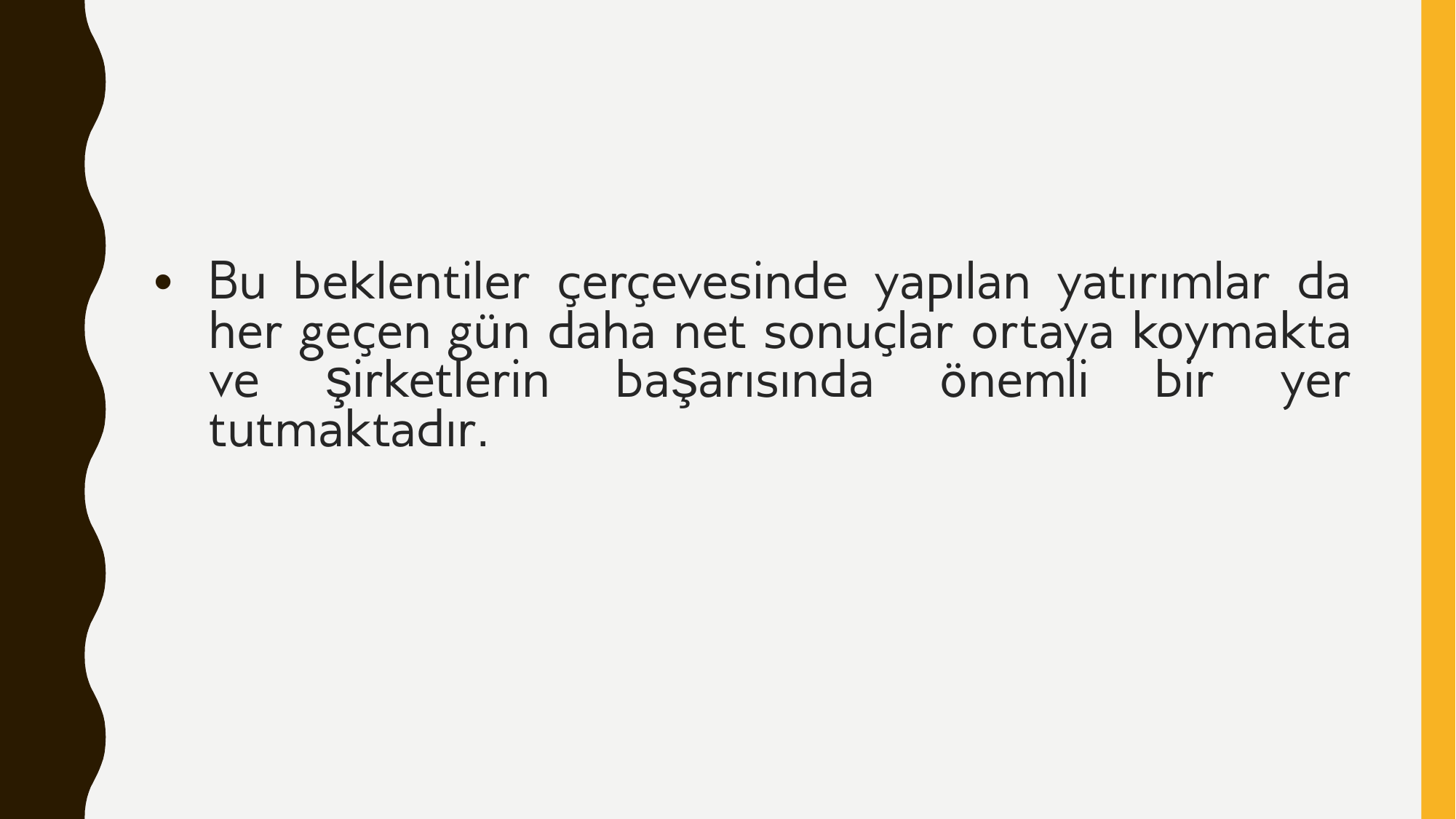

Bu beklentiler çerçevesinde yapılan yatırımlar da her geçen gün daha net sonuçlar ortaya koymakta ve şirketlerin başarısında önemli bir yer tutmaktadır.